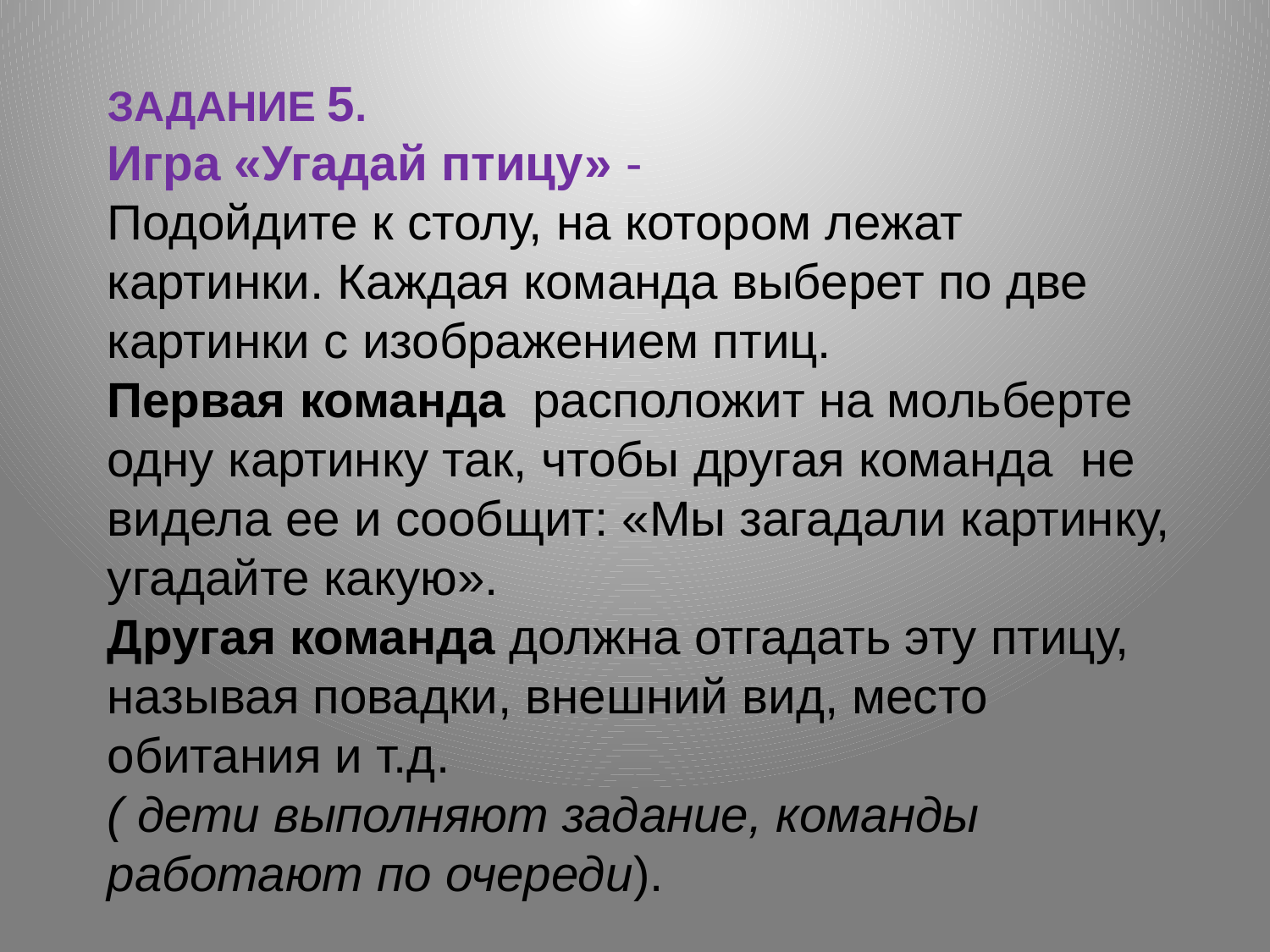

ЗАДАНИЕ 5.
Игра «Угадай птицу» -
Подойдите к столу, на котором лежат картинки. Каждая команда выберет по две картинки с изображением птиц.
Первая команда  расположит на мольберте одну картинку так, чтобы другая команда  не видела ее и сообщит: «Мы загадали картинку, угадайте какую».
Другая команда должна отгадать эту птицу, называя повадки, внешний вид, место обитания и т.д.
( дети выполняют задание, команды работают по очереди).